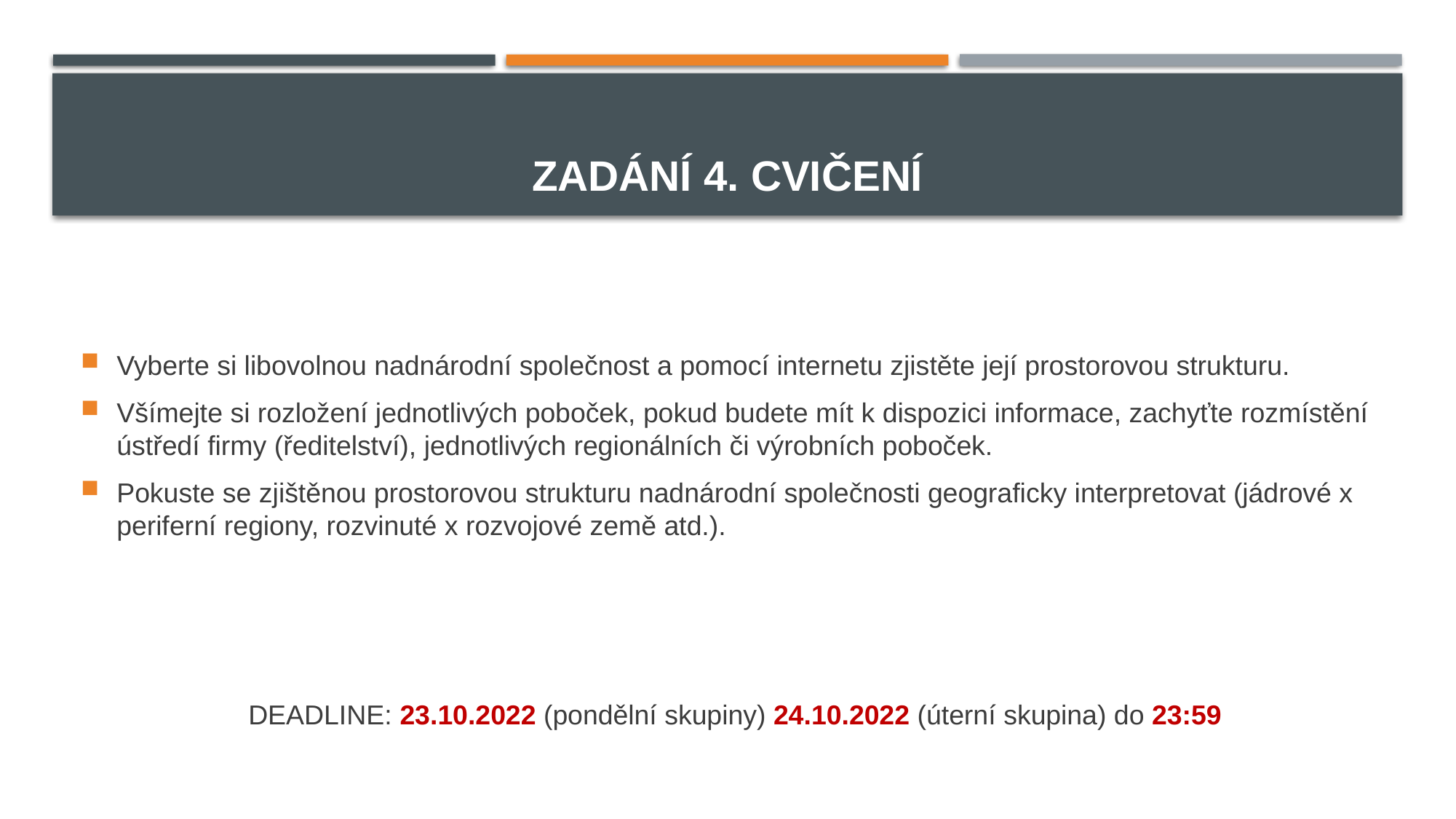

# Zadání 4. cvičení
Vyberte si libovolnou nadnárodní společnost a pomocí internetu zjistěte její prostorovou strukturu.
Všímejte si rozložení jednotlivých poboček, pokud budete mít k dispozici informace, zachyťte rozmístění ústředí firmy (ředitelství), jednotlivých regionálních či výrobních poboček.
Pokuste se zjištěnou prostorovou strukturu nadnárodní společnosti geograficky interpretovat (jádrové x periferní regiony, rozvinuté x rozvojové země atd.).

                      DEADLINE: 23.10.2022 (pondělní skupiny) 24.10.2022 (úterní skupina) do 23:59